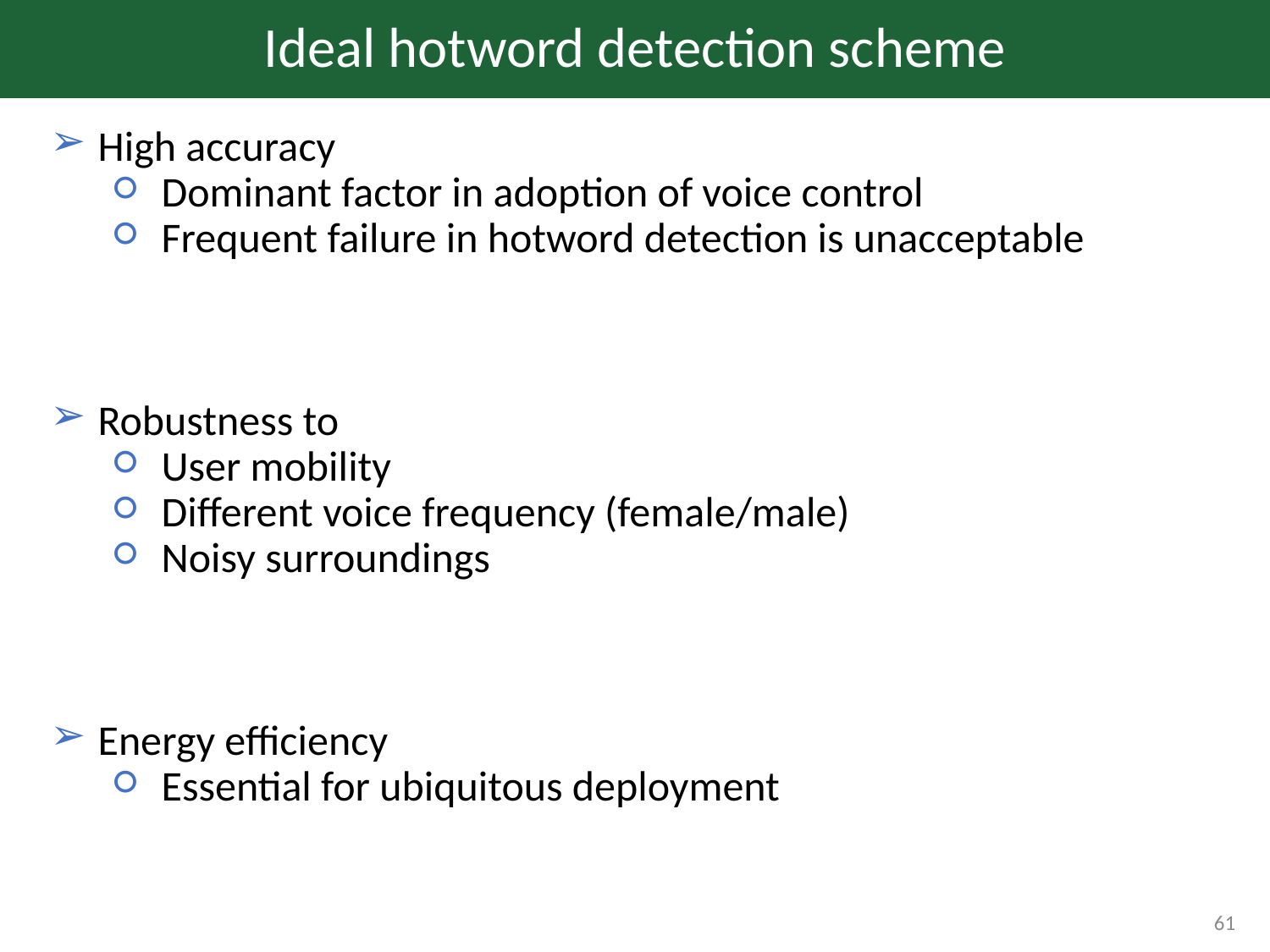

# Ideal hotword detection scheme
High accuracy
Dominant factor in adoption of voice control
Frequent failure in hotword detection is unacceptable

Robustness to
User mobility
Different voice frequency (female/male)
Noisy surroundings

Energy efficiency
Essential for ubiquitous deployment

61